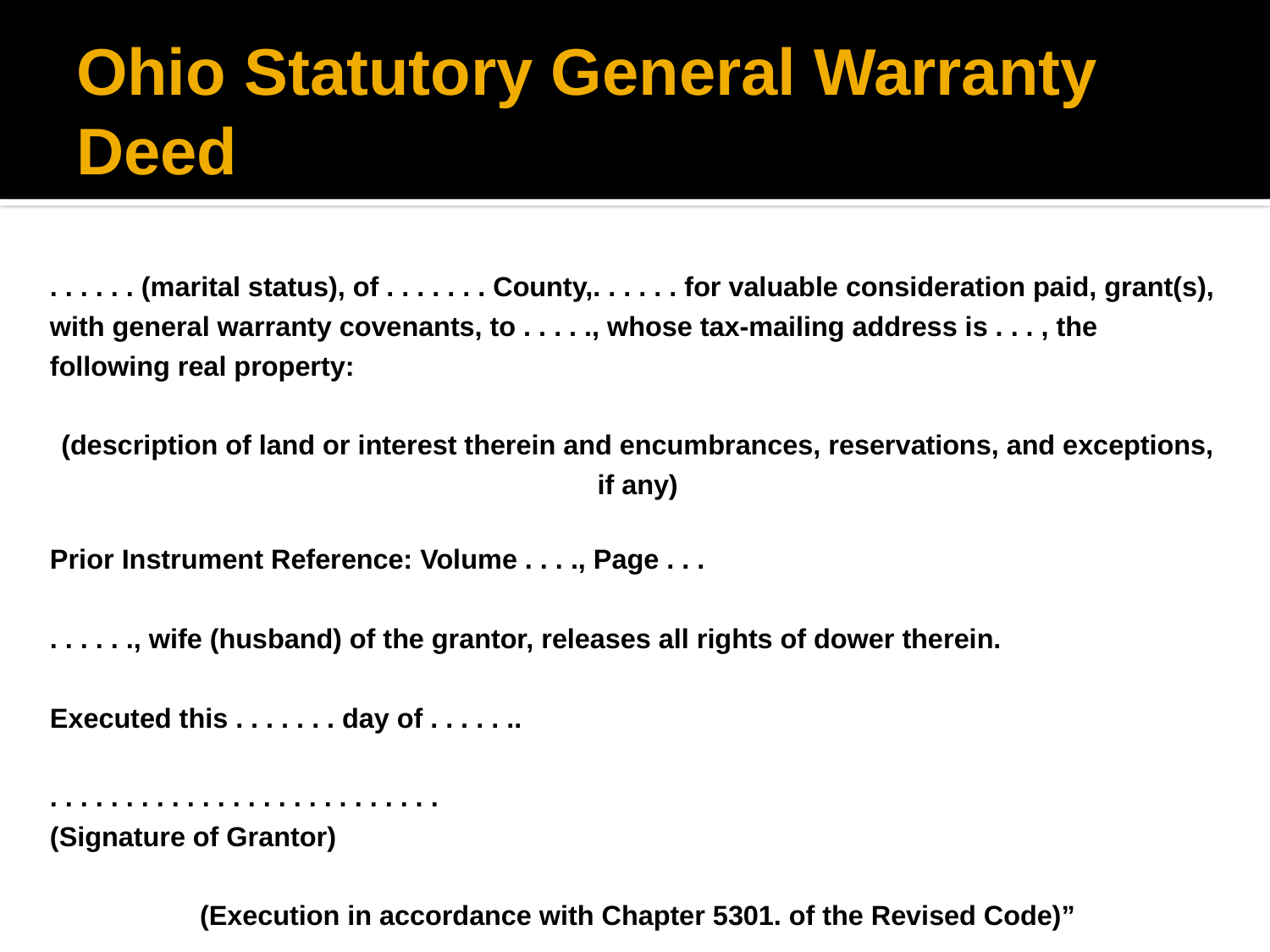

# Ohio Statutory General Warranty Deed

. . . . . . (marital status), of . . . . . . . County,. . . . . . for valuable consideration paid, grant(s), with general warranty covenants, to . . . . ., whose tax-mailing address is . . . , the following real property:

(description of land or interest therein and encumbrances, reservations, and exceptions, if any)

Prior Instrument Reference: Volume . . . ., Page . . .

. . . . . ., wife (husband) of the grantor, releases all rights of dower therein.

Executed this . . . . . . . day of . . . . . ..

. . . . . . . . . . . . . . . . . . . . . . . . . .
(Signature of Grantor)

(Execution in accordance with Chapter 5301. of the Revised Code)”